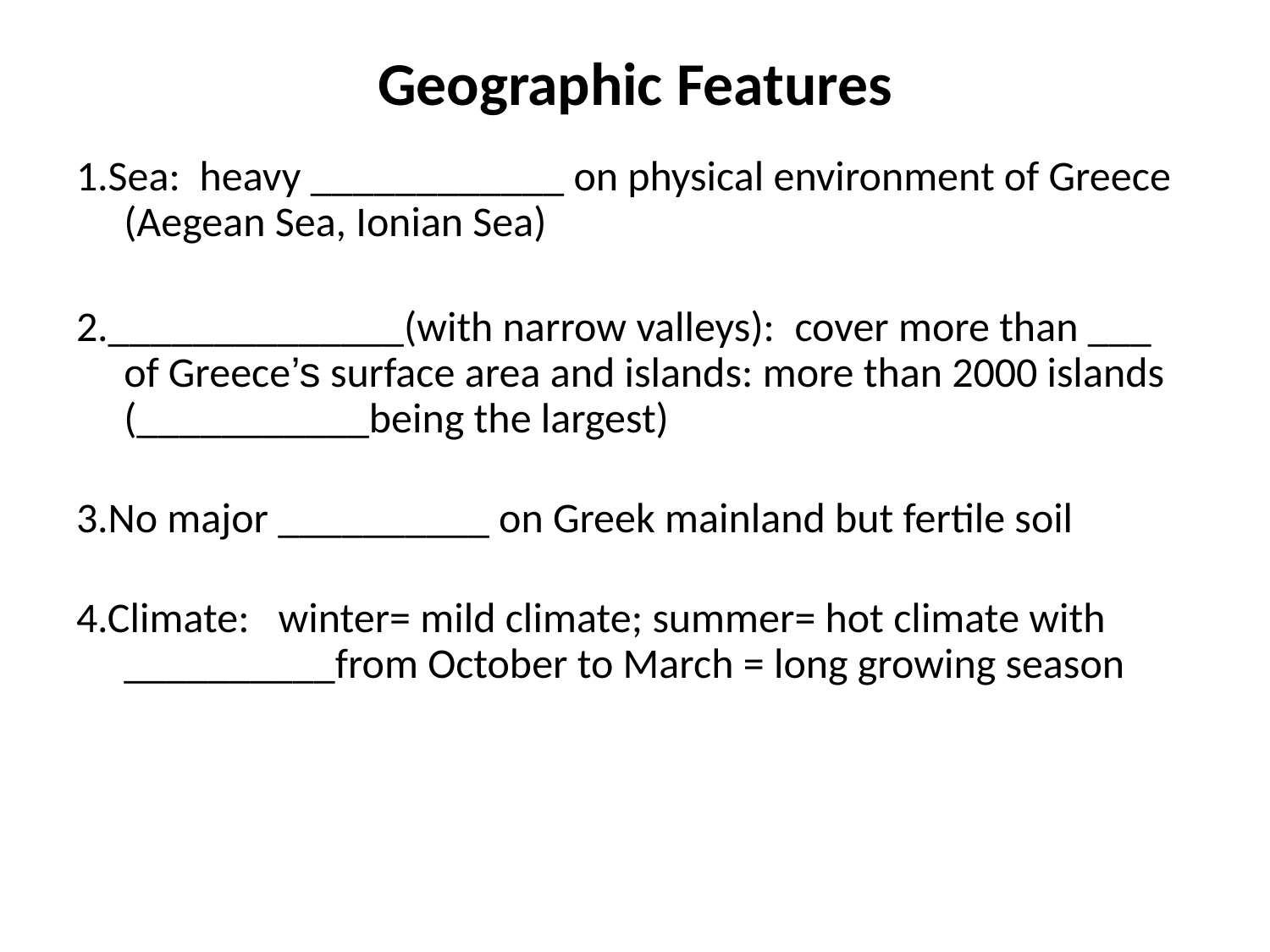

# Geographic Features
1.Sea:  heavy ____________ on physical environment of Greece  (Aegean Sea, Ionian Sea)
2.______________(with narrow valleys):  cover more than ___ of Greece’s surface area and islands: more than 2000 islands (___________being the largest)
3.No major __________ on Greek mainland but fertile soil
4.Climate:   winter= mild climate; summer= hot climate with __________from October to March = long growing season